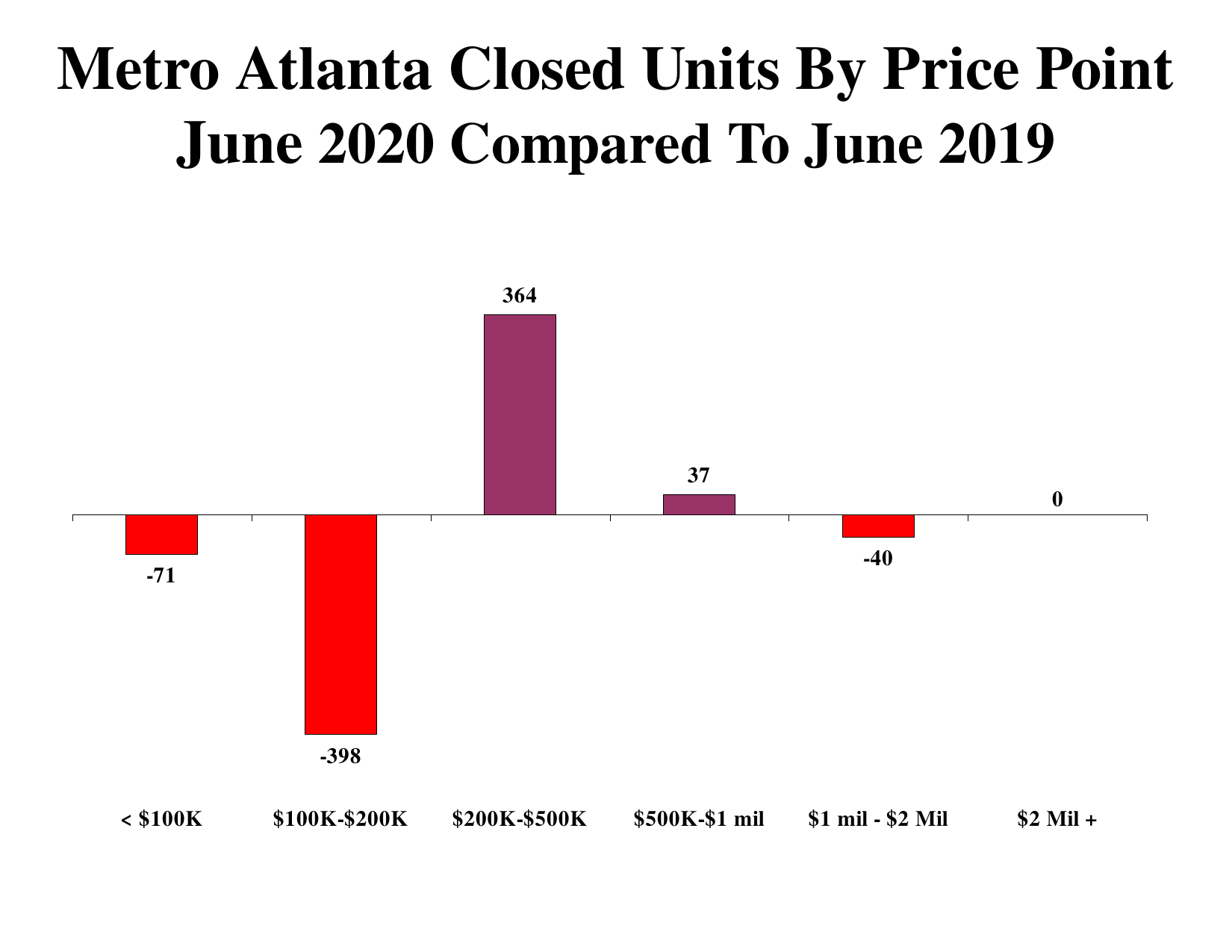

Metro Atlanta Closed Units By Price Point
June 2020 Compared To June 2019

### Chart

| Category |  |
|---|---|
| < $100K | -71.0 |
| $100K-$200K | -398.0 |
| $200K-$500K | 364.0 |
| $500K-$1 mil | 37.0 |
| $1 mil - $2 Mil | -40.0 |
| $2 Mil + | 0.0 |